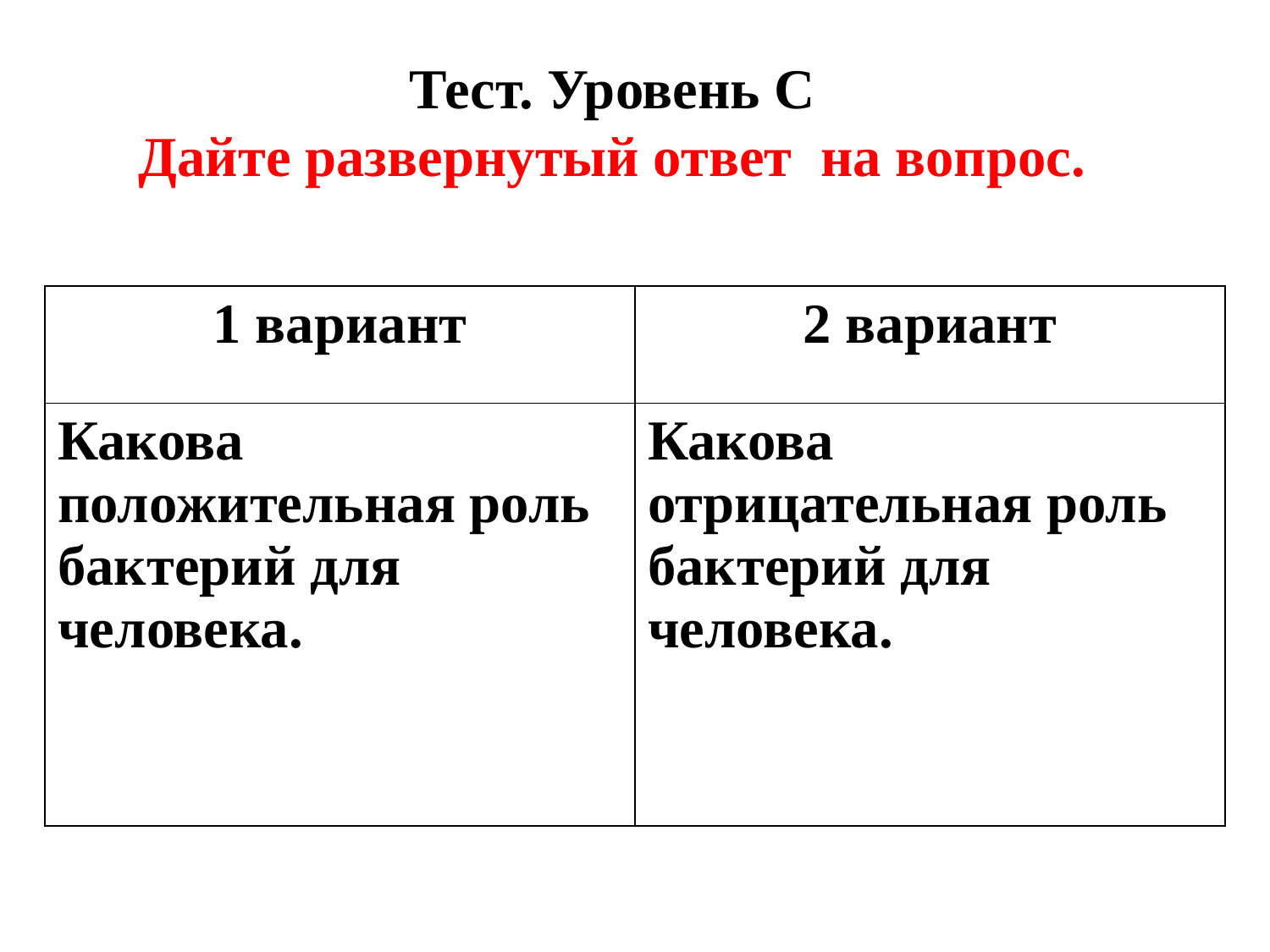

Тест. Уровень С
Дайте развернутый ответ  на вопрос.

| 1 вариант | 2 вариант |
| --- | --- |
| Какова положительная роль бактерий для человека. | Какова отрицательная роль бактерий для человека. |